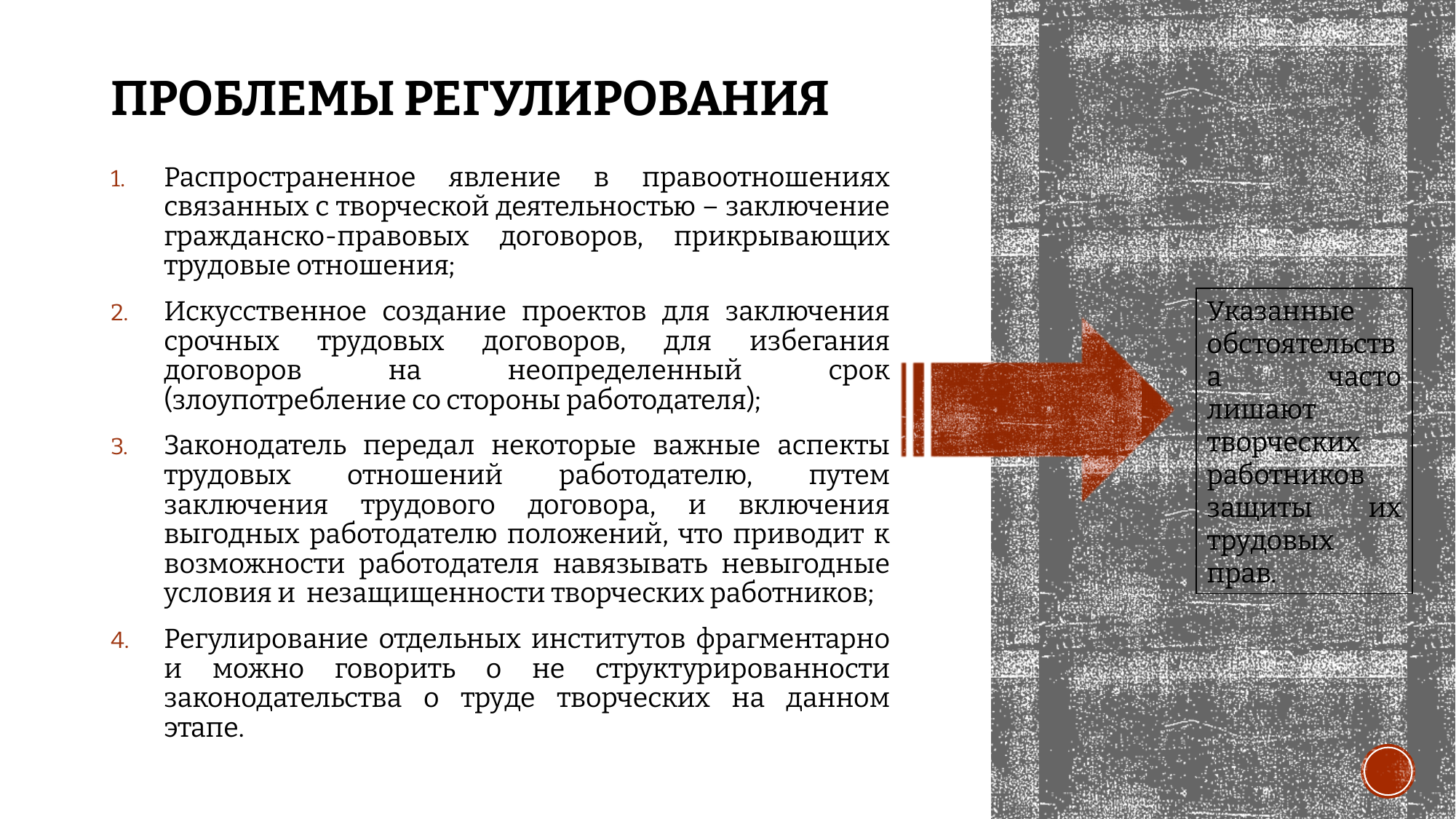

# Проблемы регулирования
Распространенное явление в правоотношениях связанных с творческой деятельностью – заключение гражданско-правовых договоров, прикрывающих трудовые отношения;
Искусственное создание проектов для заключения срочных трудовых договоров, для избегания договоров на неопределенный срок (злоупотребление со стороны работодателя);
Законодатель передал некоторые важные аспекты трудовых отношений работодателю, путем заключения трудового договора, и включения выгодных работодателю положений, что приводит к возможности работодателя навязывать невыгодные условия и  незащищенности творческих работников;
Регулирование отдельных институтов фрагментарно и можно говорить о не структурированности законодательства о труде творческих на данном этапе.

Указанные обстоятельства часто лишают творческих работников защиты их трудовых прав.